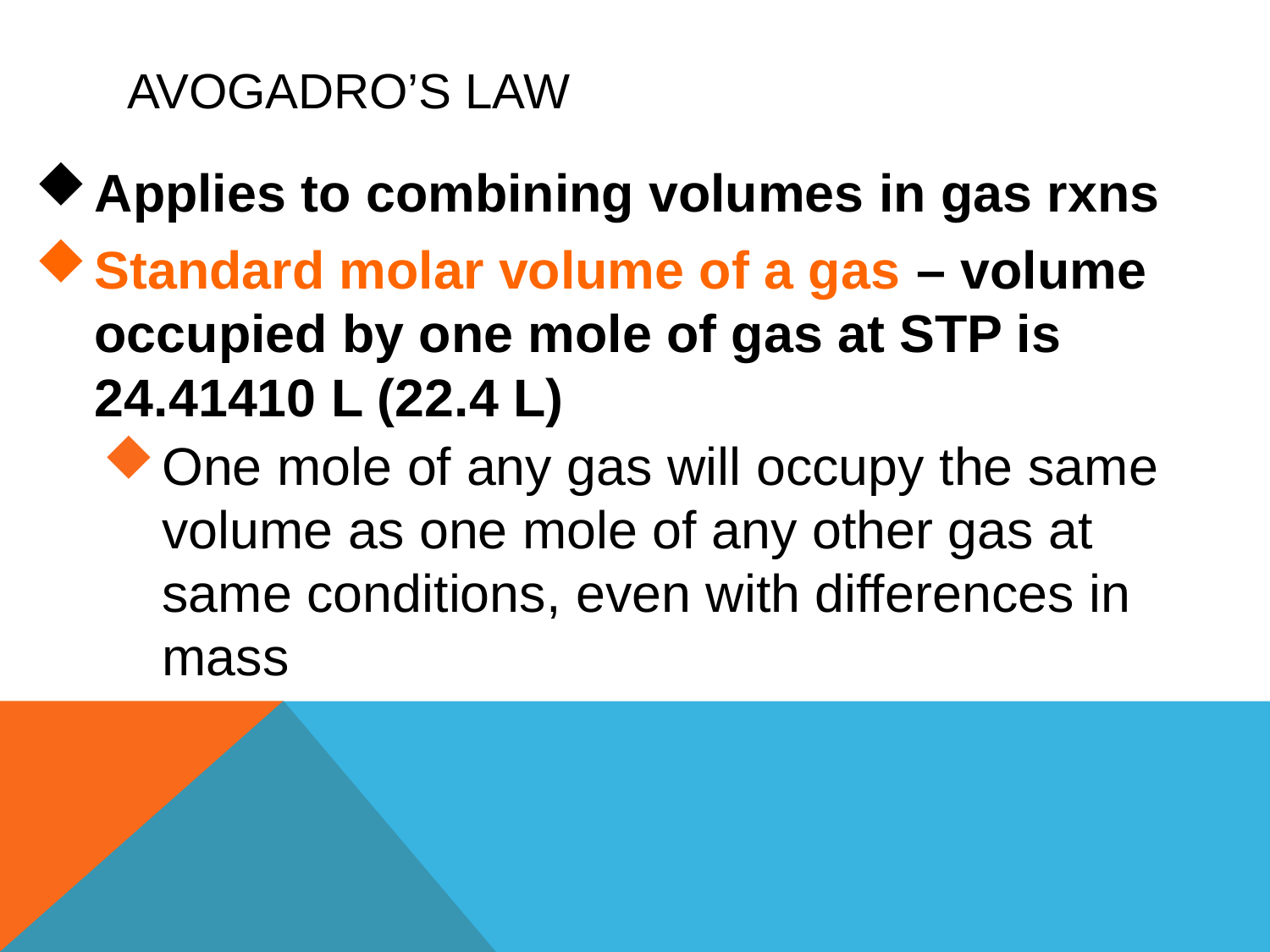

# Avogadro’s Law
Applies to combining volumes in gas rxns
Standard molar volume of a gas – volume occupied by one mole of gas at STP is 24.41410 L (22.4 L)
One mole of any gas will occupy the same volume as one mole of any other gas at same conditions, even with differences in mass